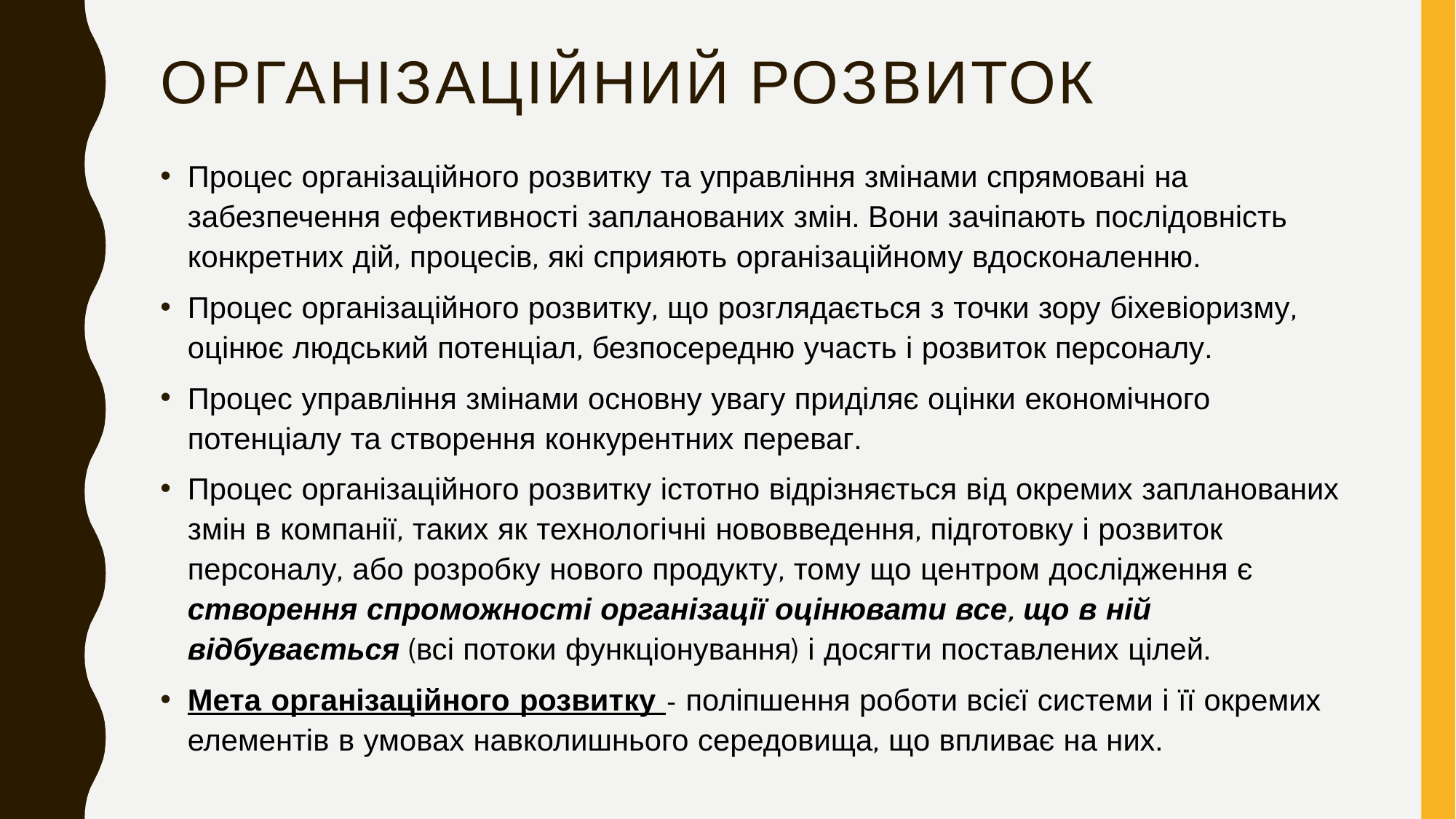

# Організаційний розвиток
Процес організаційного розвитку та управління змінами спрямовані на забезпечення ефективності запланованих змін. Вони зачіпають послідовність конкретних дій, процесів, які сприяють організаційному вдосконаленню.
Процес організаційного розвитку, що розглядається з точки зору біхевіоризму, оцінює людський потенціал, безпосередню участь і розвиток персоналу.
Процес управління змінами основну увагу приділяє оцінки економічного потенціалу та створення конкурентних переваг.
Процес організаційного розвитку істотно відрізняється від окремих запланованих змін в компанії, таких як технологічні нововведення, підготовку і розвиток персоналу, або розробку нового продукту, тому що центром дослідження є створення спроможності організації оцінювати все, що в ній відбувається (всі потоки функціонування) і досягти поставлених цілей.
Мета організаційного розвитку - поліпшення роботи всієї системи і її окремих елементів в умовах навколишнього середовища, що впливає на них.